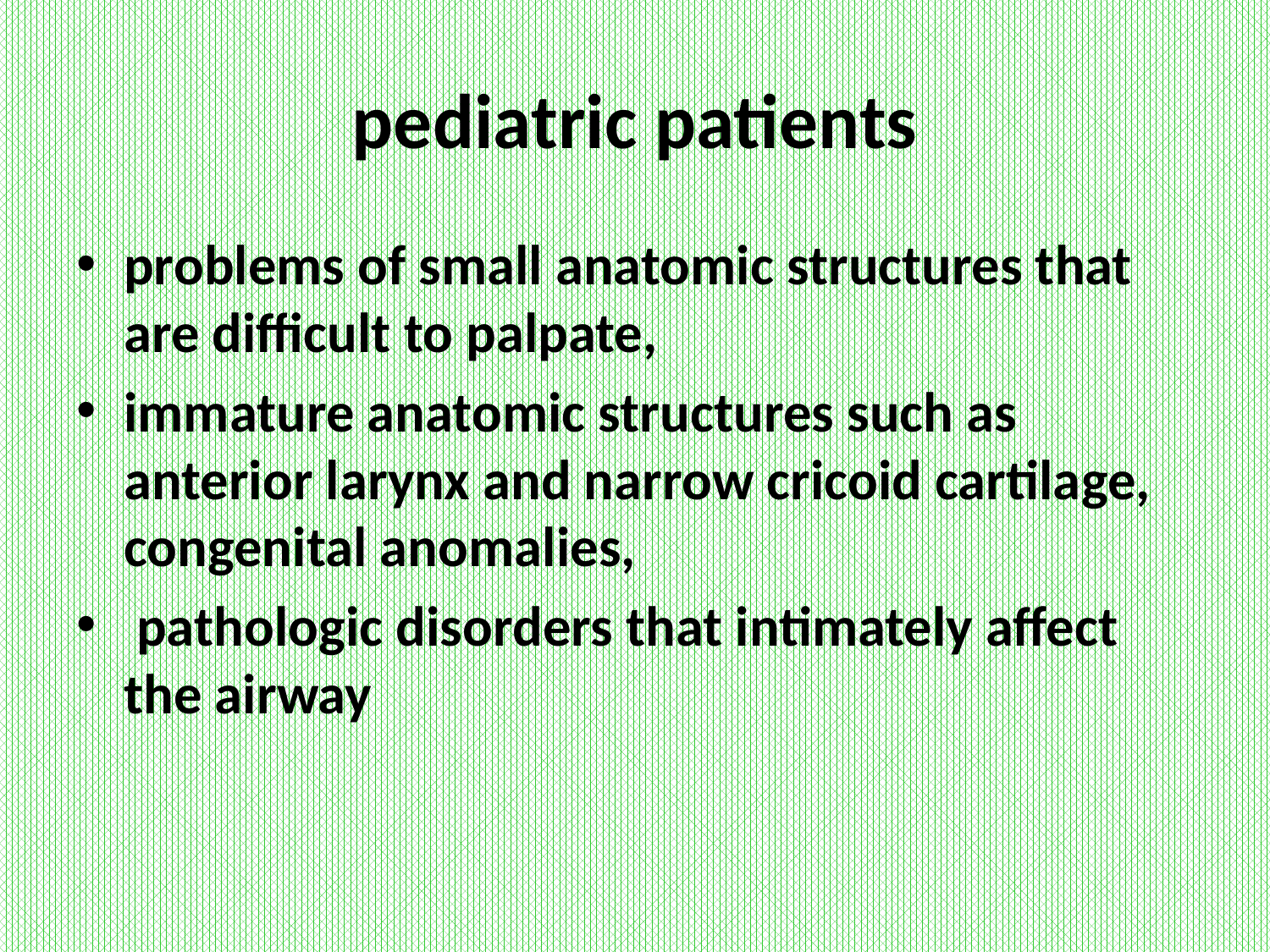

# pediatric patients
problems of small anatomic structures that are difficult to palpate,
immature anatomic structures such as anterior larynx and narrow cricoid cartilage, congenital anomalies,
 pathologic disorders that intimately affect the airway